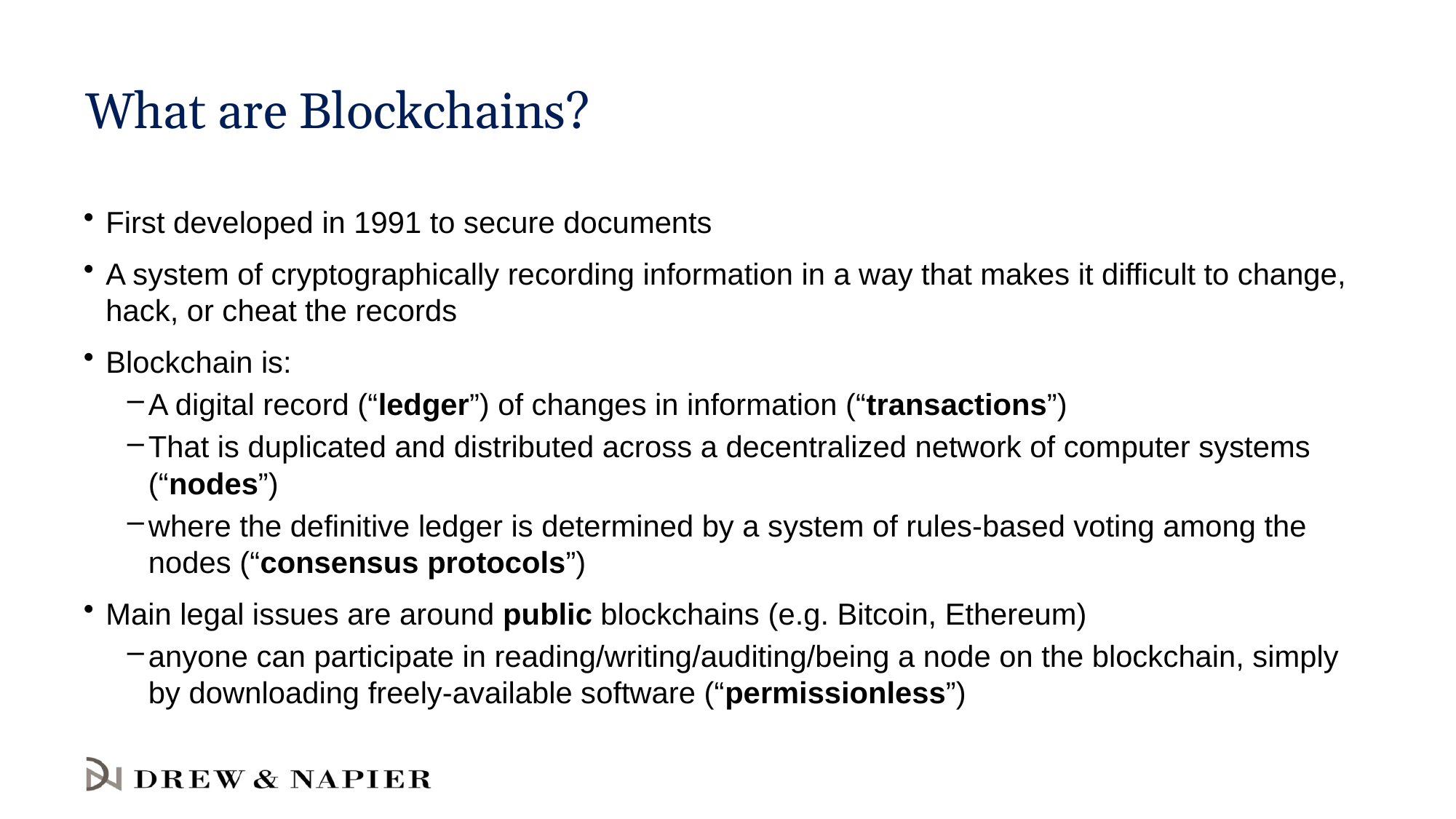

# What are Blockchains?
First developed in 1991 to secure documents
A system of cryptographically recording information in a way that makes it difficult to change, hack, or cheat the records
Blockchain is:
A digital record (“ledger”) of changes in information (“transactions”)
That is duplicated and distributed across a decentralized network of computer systems (“nodes”)
where the definitive ledger is determined by a system of rules-based voting among the nodes (“consensus protocols”)
Main legal issues are around public blockchains (e.g. Bitcoin, Ethereum)
anyone can participate in reading/writing/auditing/being a node on the blockchain, simply by downloading freely-available software (“permissionless”)